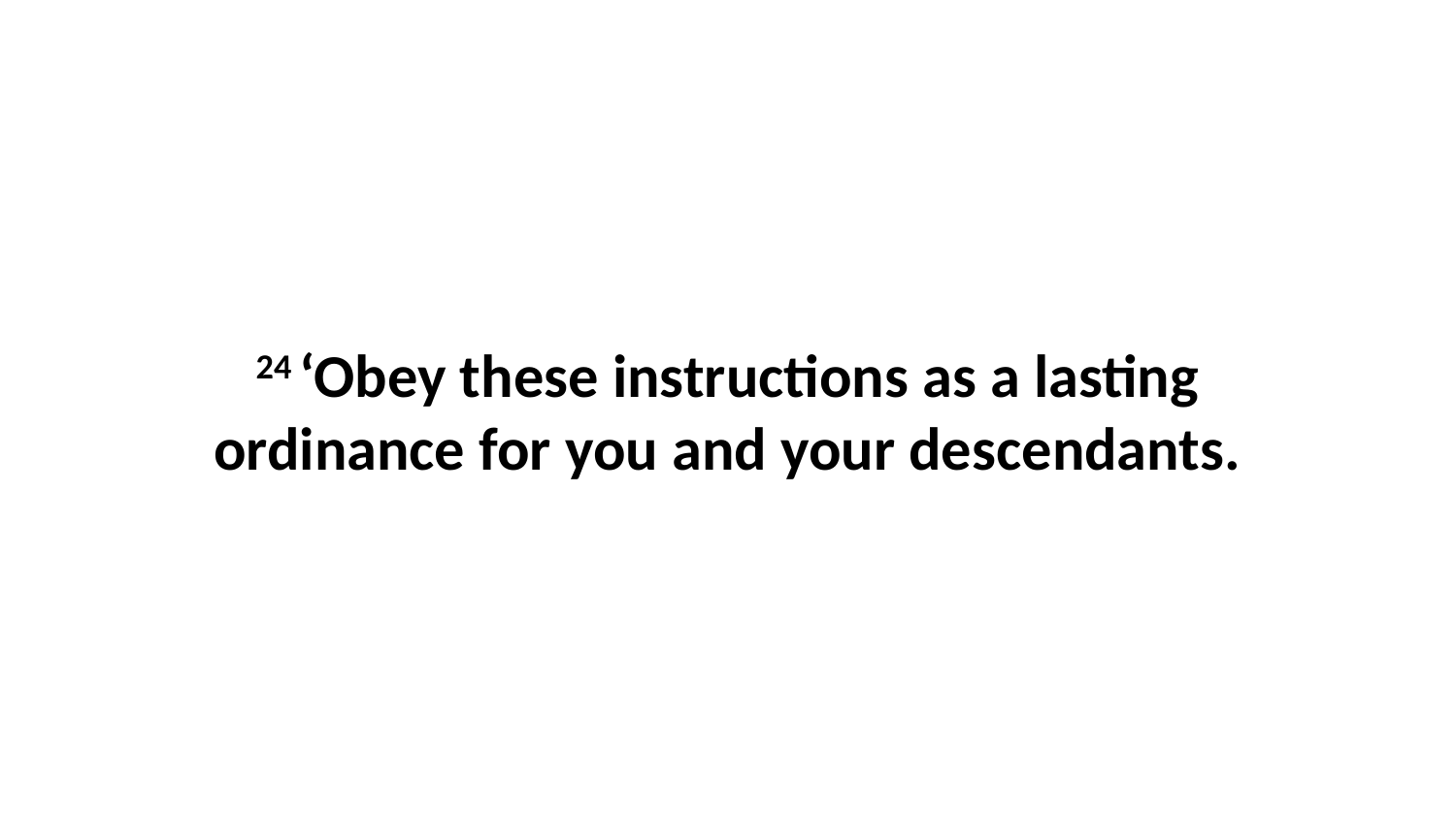

24 ‘Obey these instructions as a lasting ordinance for you and your descendants.